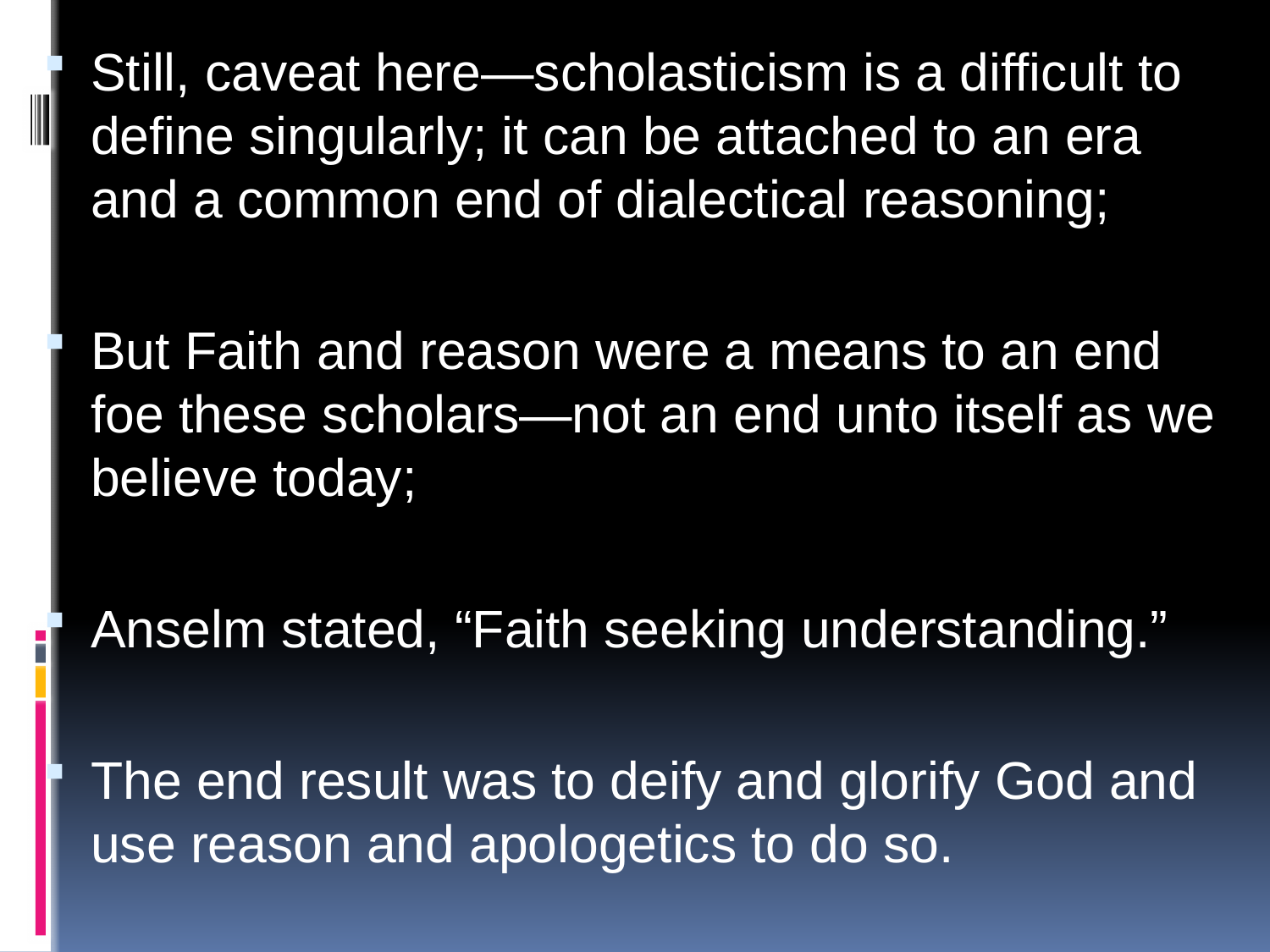

Still, caveat here—scholasticism is a difficult to define singularly; it can be attached to an era and a common end of dialectical reasoning;

But Faith and reason were a means to an end foe these scholars—not an end unto itself as we believe today;

Anselm stated, “Faith seeking understanding.”

The end result was to deify and glorify God and use reason and apologetics to do so.